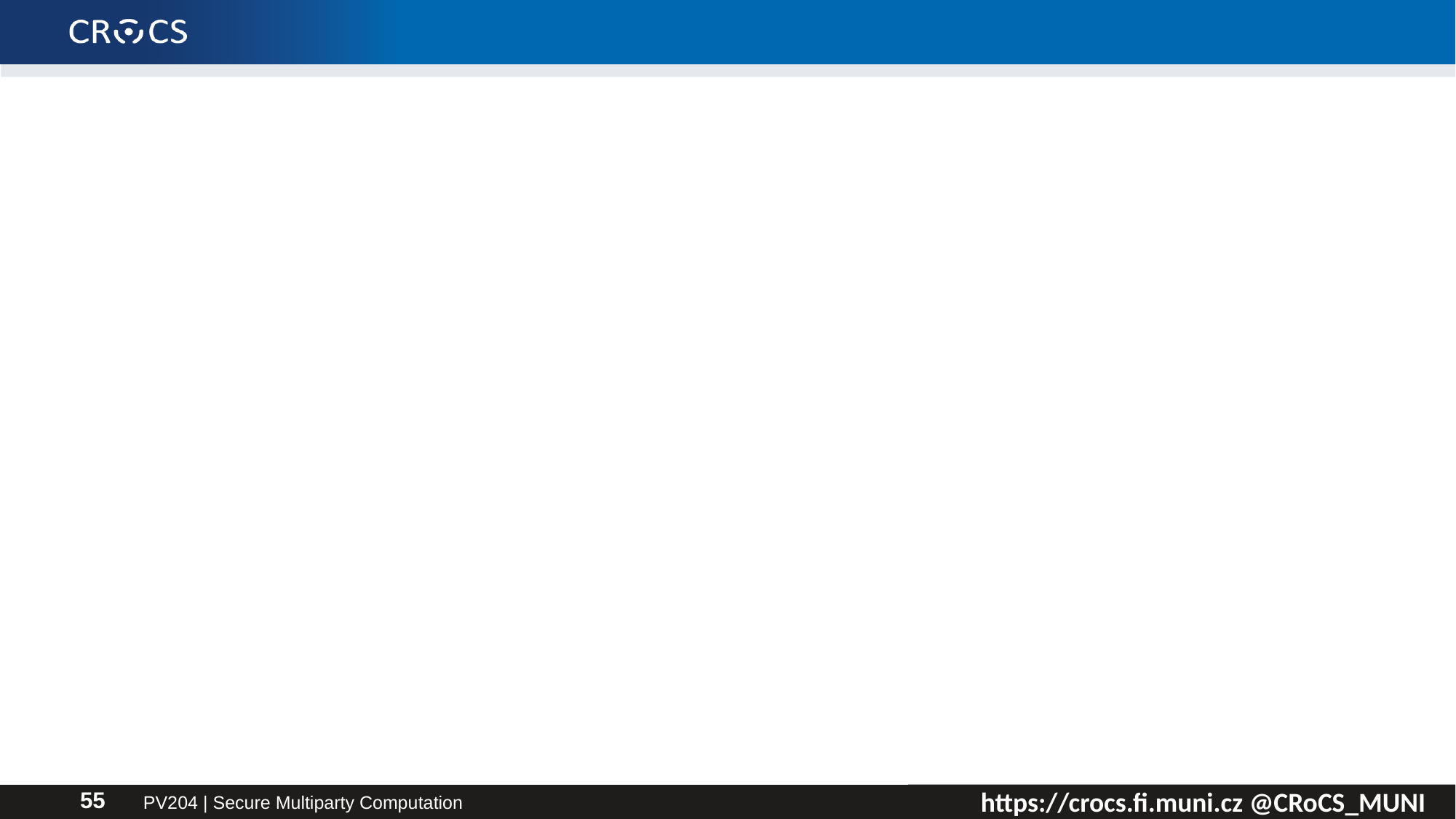

#

PV204 | Secure Multiparty Computation
55